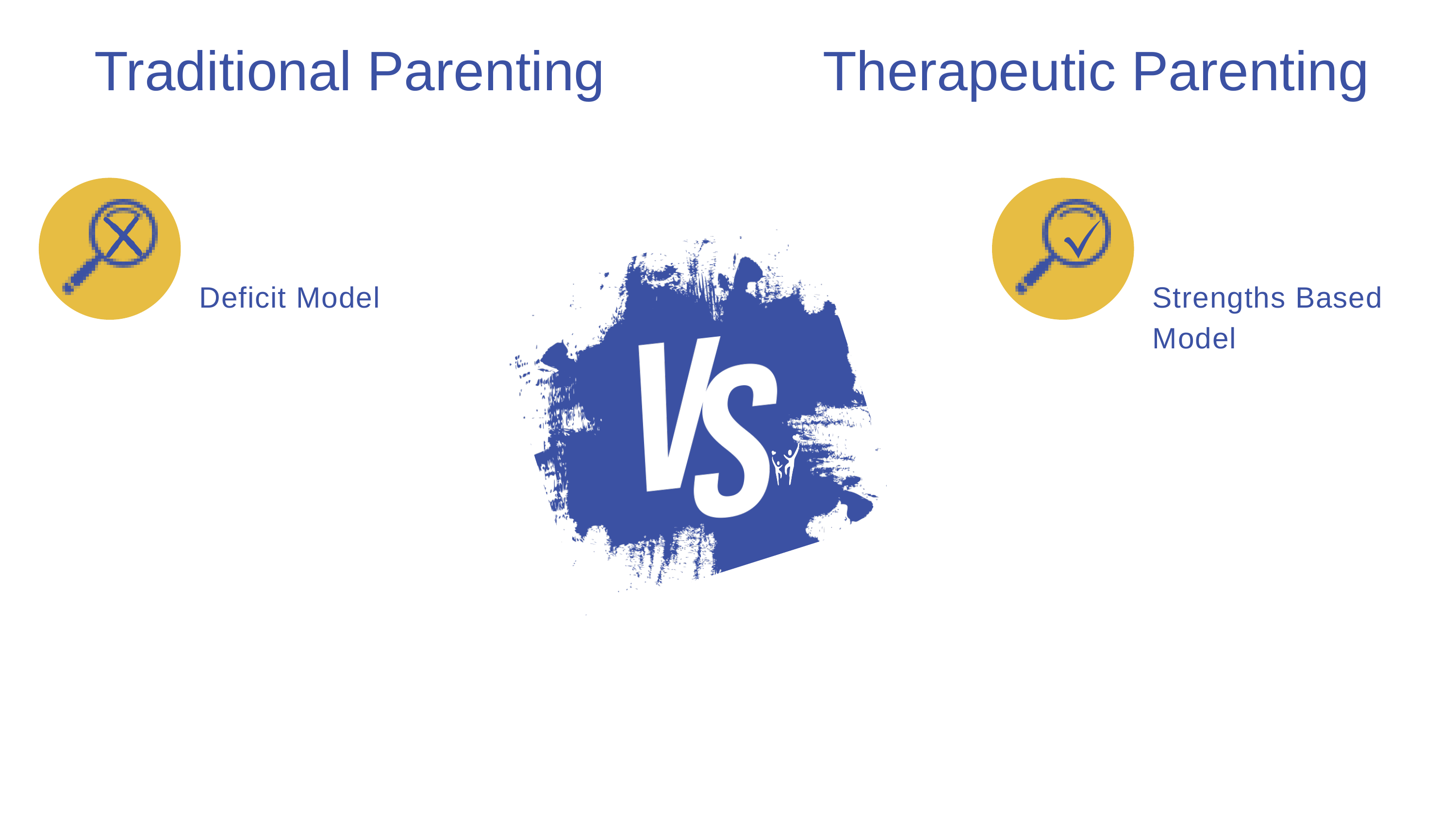

Traditional Parenting
Therapeutic Parenting

Deficit Model
Strengths Based Model